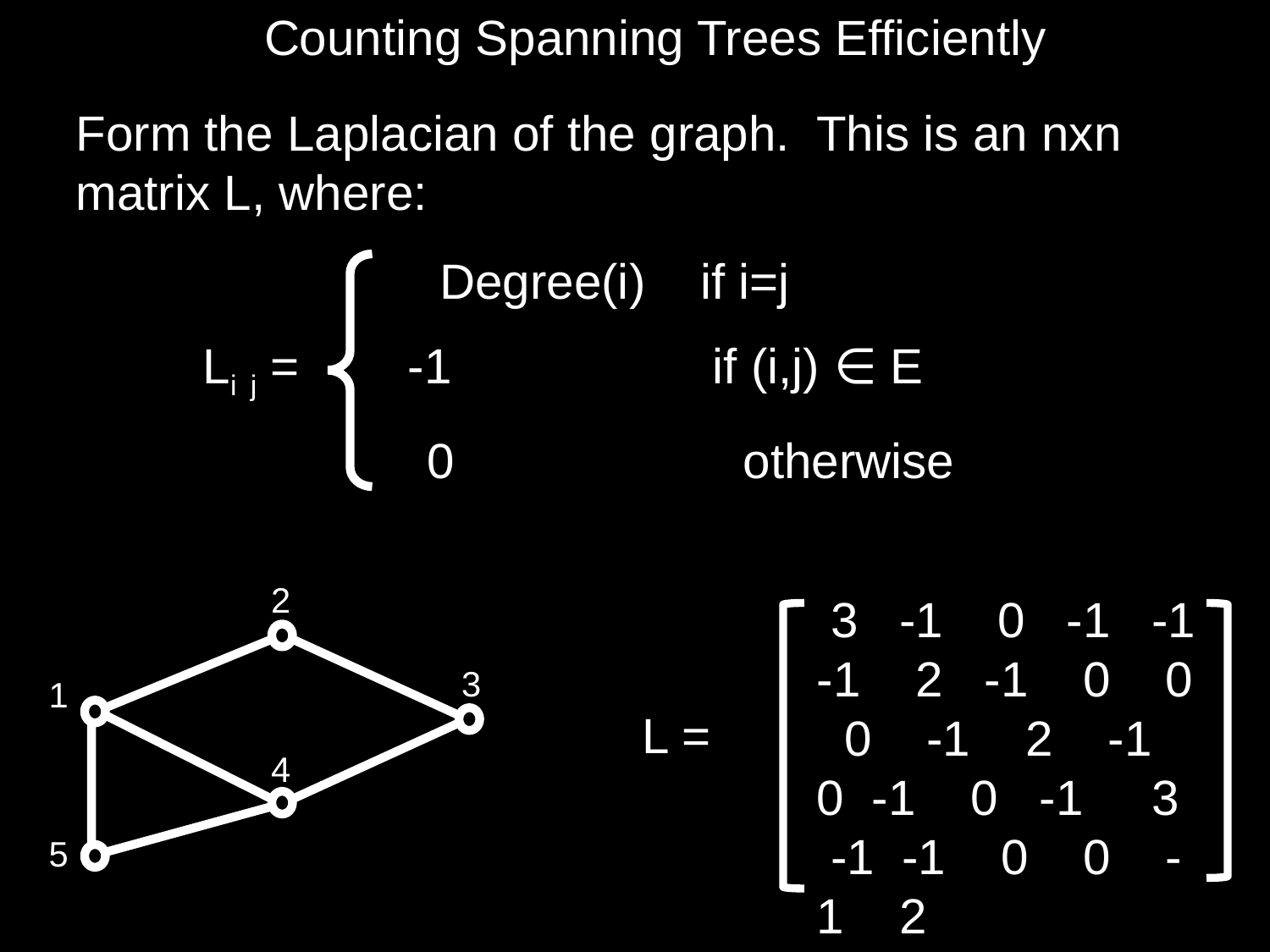

Counting Spanning Trees Efficiently
Form the Laplacian of the graph.  This is an nxn matrix L, where:
Degree(i)    if i=j

Li j =
-1                   if (i,j) ∈ E
0                     otherwise
2
 3   -1    0   -1   -1 -1    2   -1    0    0   0    -1    2    -1   0  -1    0   -1     3   -1  -1    0    0    -1    2

3
1
L =
4
5